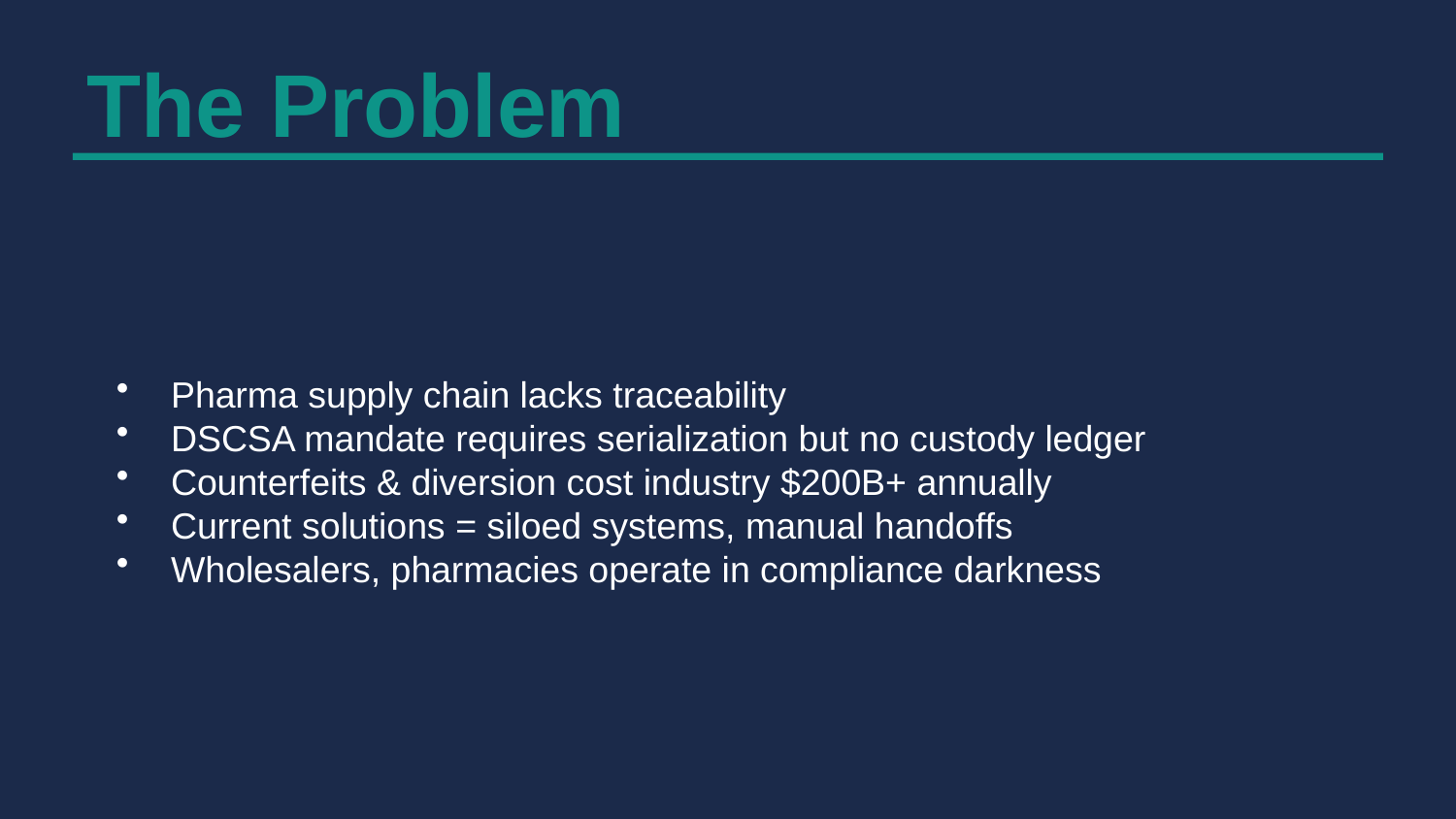

The Problem

Pharma supply chain lacks traceability
DSCSA mandate requires serialization but no custody ledger
Counterfeits & diversion cost industry $200B+ annually
Current solutions = siloed systems, manual handoffs
Wholesalers, pharmacies operate in compliance darkness